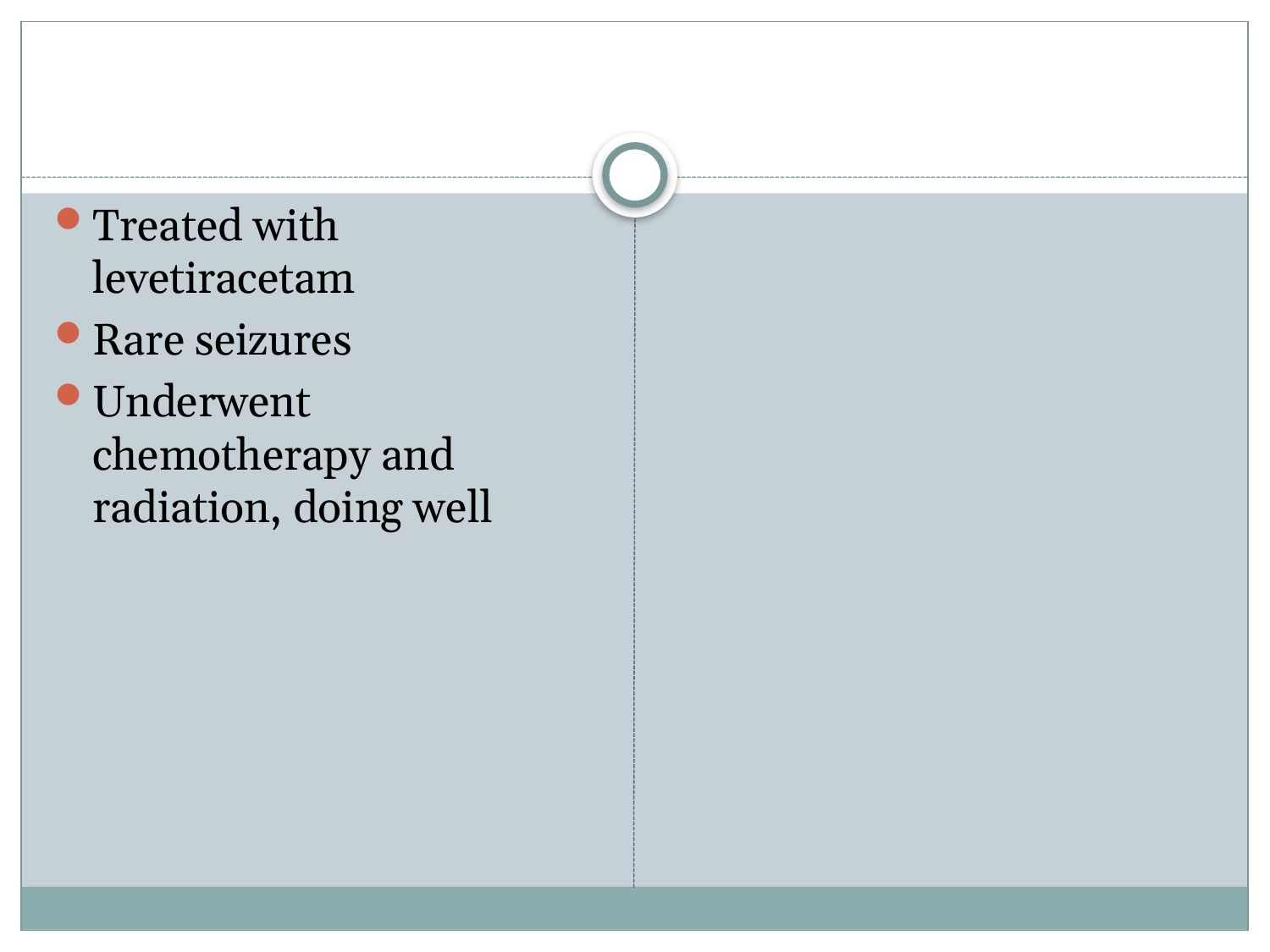

#
Treated with levetiracetam
Rare seizures
Underwent chemotherapy and radiation, doing well